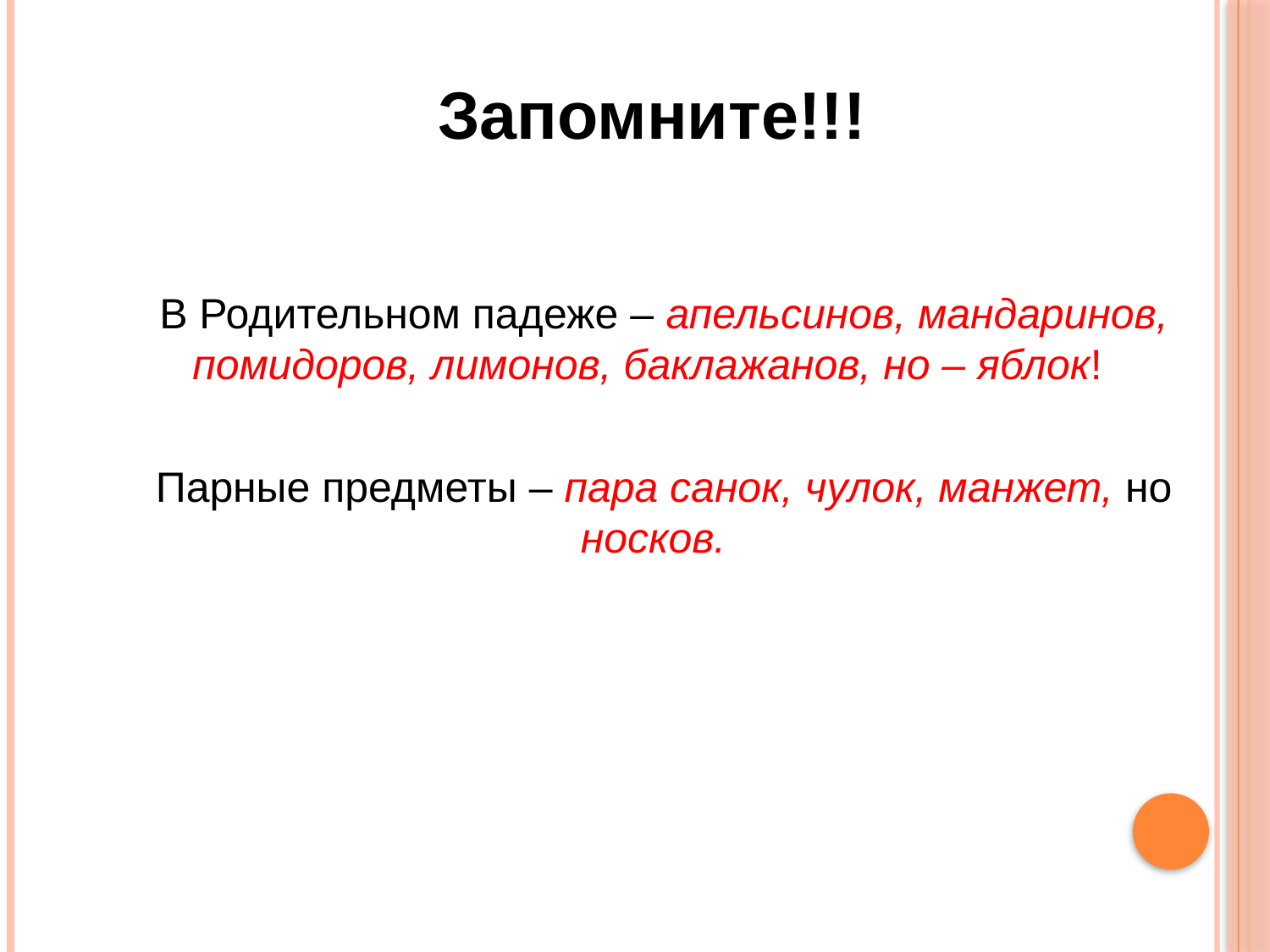

Запомните!!!

     В Родительном падеже – апельсинов, мандаринов, помидоров, лимонов, баклажанов, но – яблок!

     Парные предметы – пара санок, чулок, манжет, но носков.